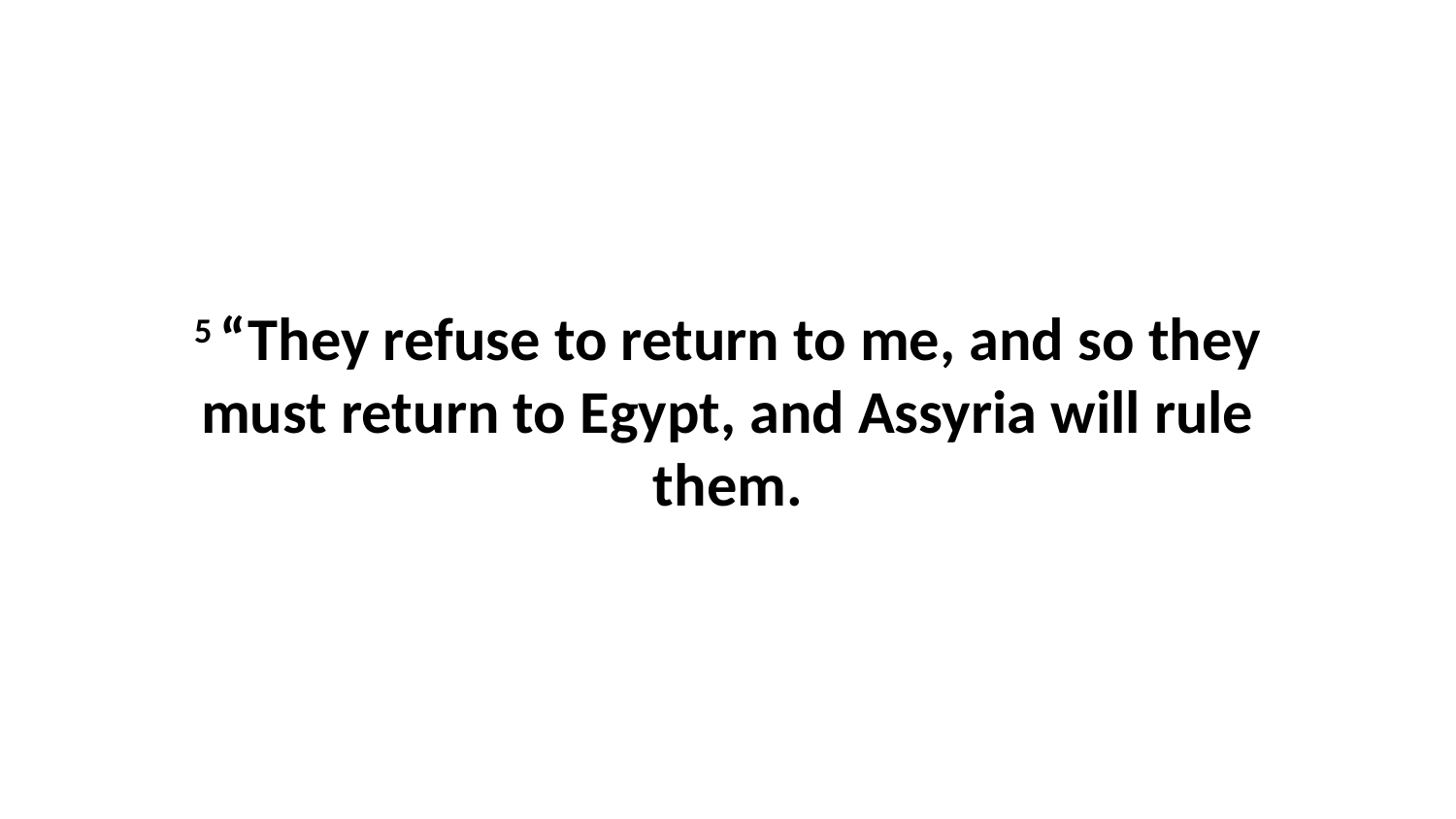

5 “They refuse to return to me, and so they must return to Egypt, and Assyria will rule them.